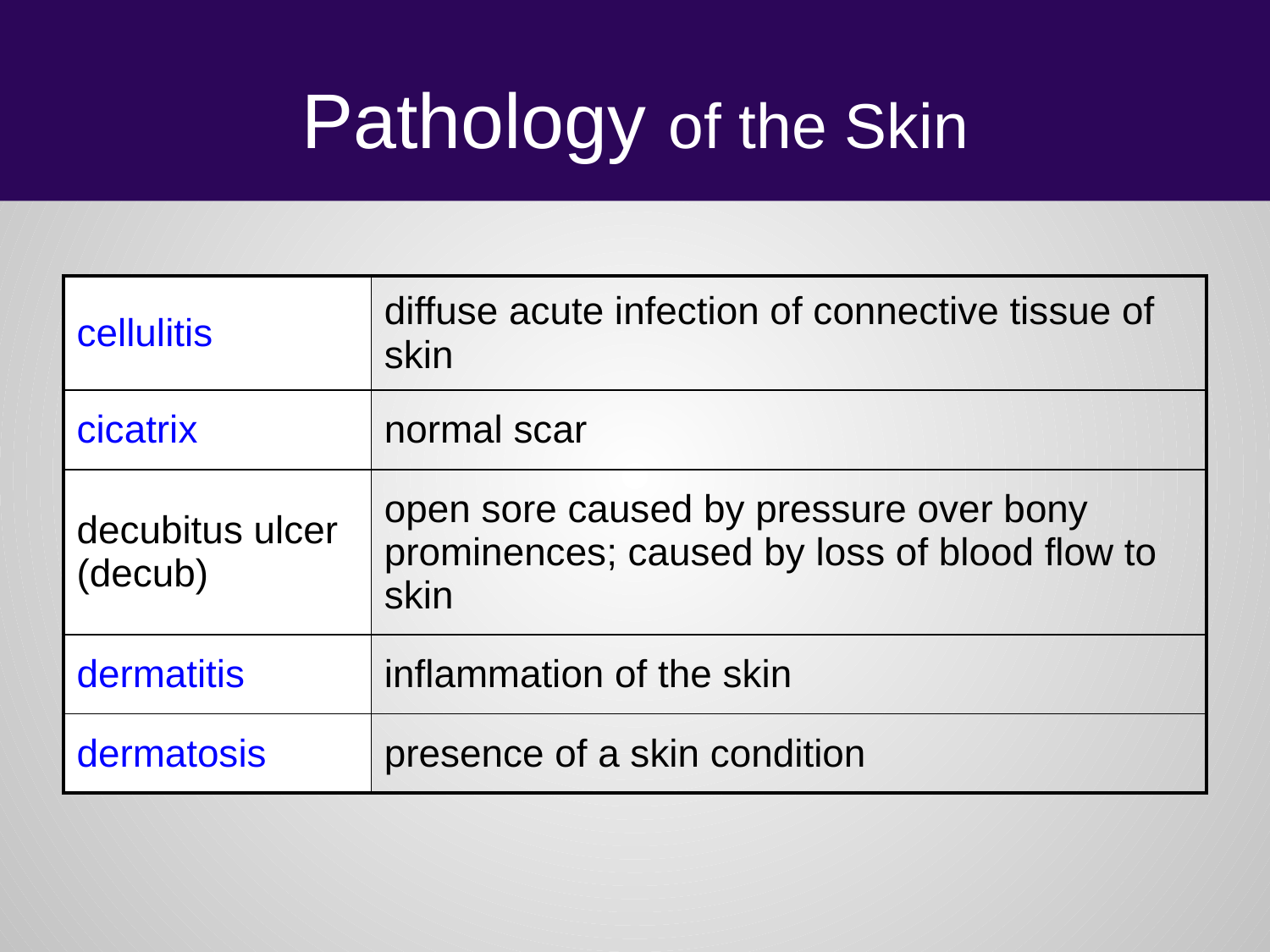

# Pathology of the Skin
| cellulitis | diffuse acute infection of connective tissue of skin |
| --- | --- |
| cicatrix | normal scar |
| decubitus ulcer (decub) | open sore caused by pressure over bony prominences; caused by loss of blood flow to skin |
| dermatitis | inflammation of the skin |
| dermatosis | presence of a skin condition |